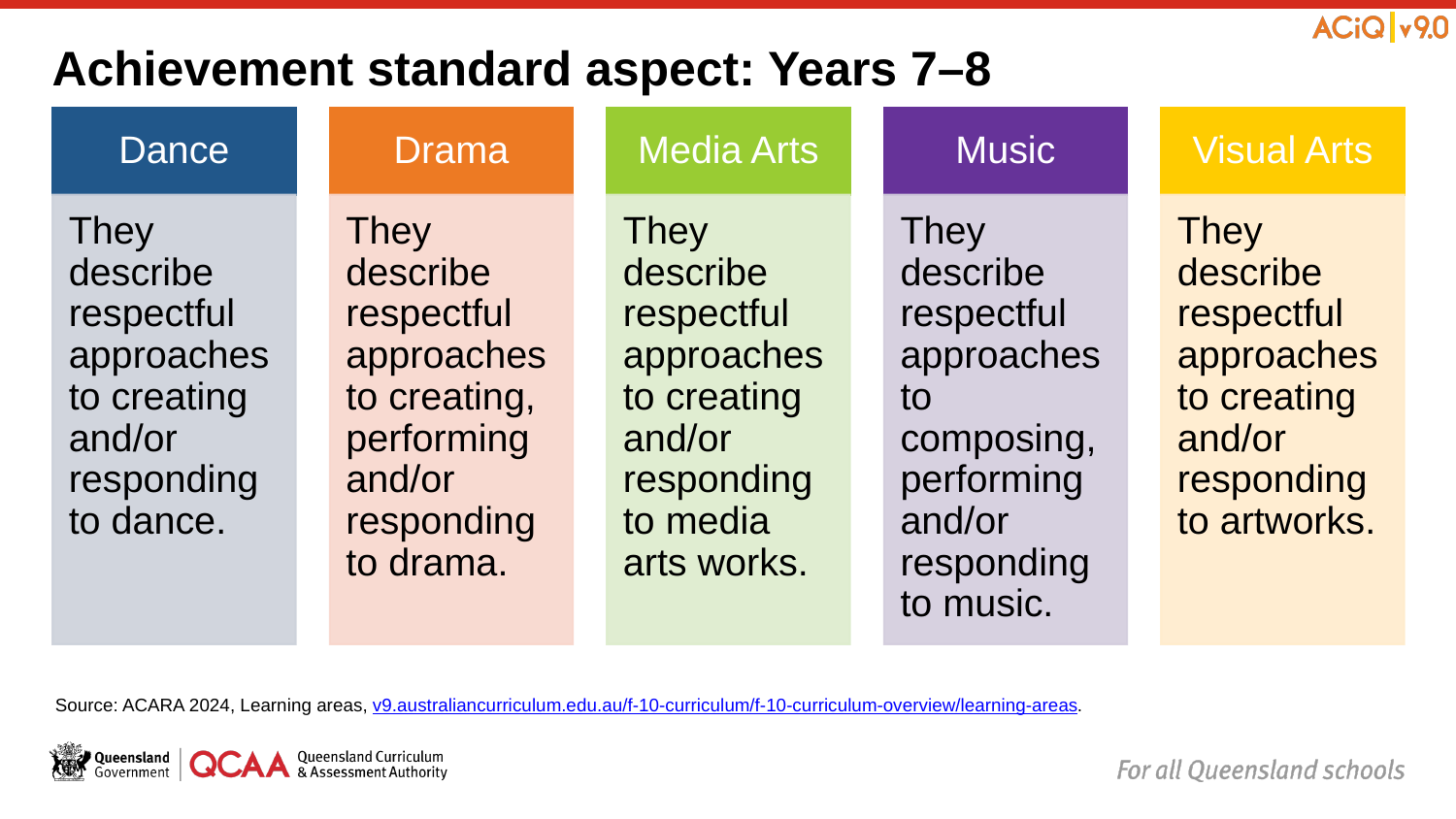

Dance
They describe respectful approaches to creating and/or responding to dance.
Drama
They describe respectful approaches to creating, performing and/or responding to drama.
Media Arts
They describe respectful approaches to creating and/or responding to media arts works.
Music
They describe respectful approaches to composing, performing and/or responding to music.
Visual Arts
They describe respectful approaches to creating and/or responding to artworks.
# Achievement standard aspect: Years 7–8

Source: ACARA 2024, Learning areas, v9.australiancurriculum.edu.au/f-10-curriculum/f-10-curriculum-overview/learning-areas.